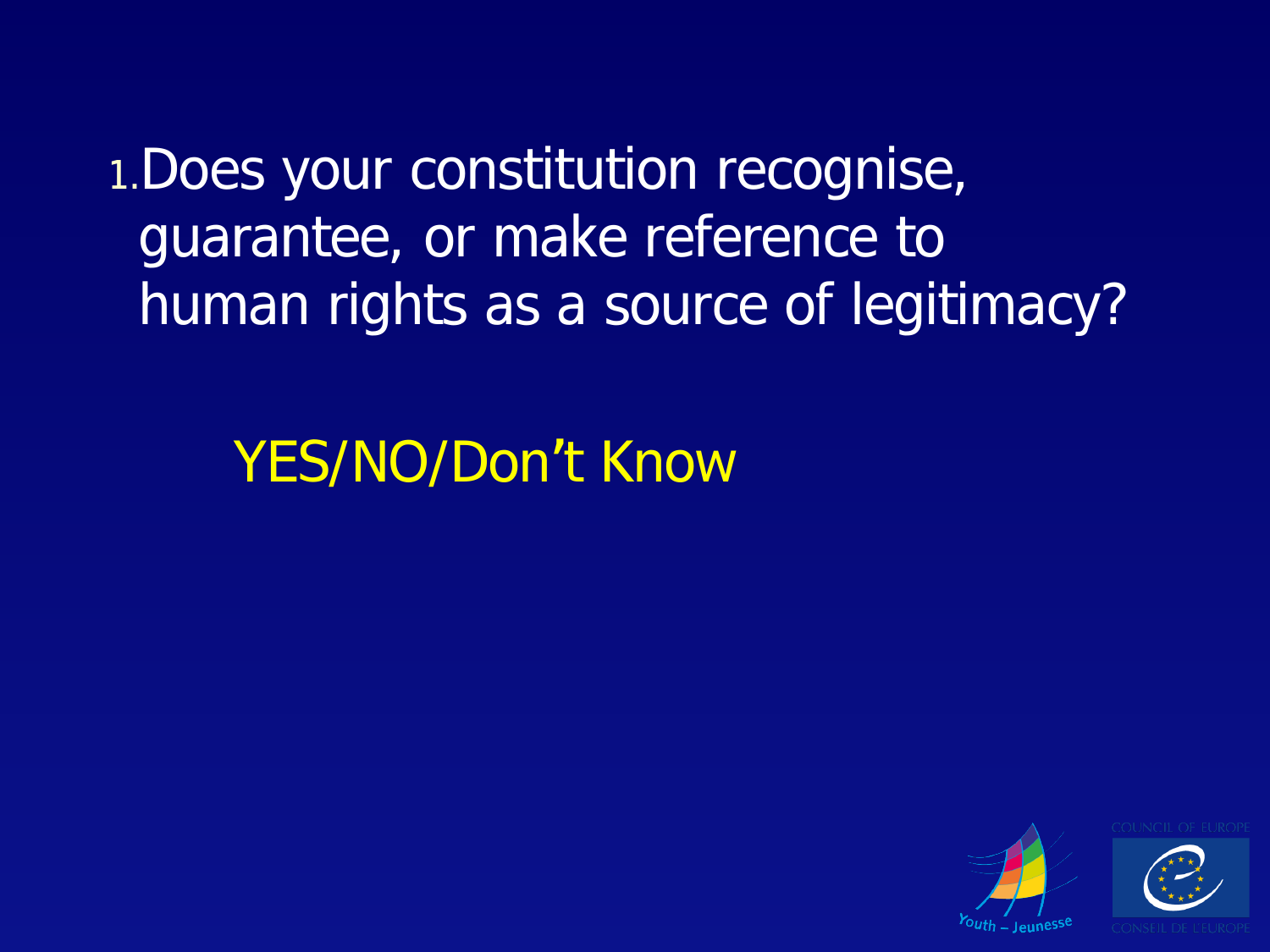

Does your constitution recognise, guarantee, or make reference to human rights as a source of legitimacy?

	YES/NO/Don’t Know